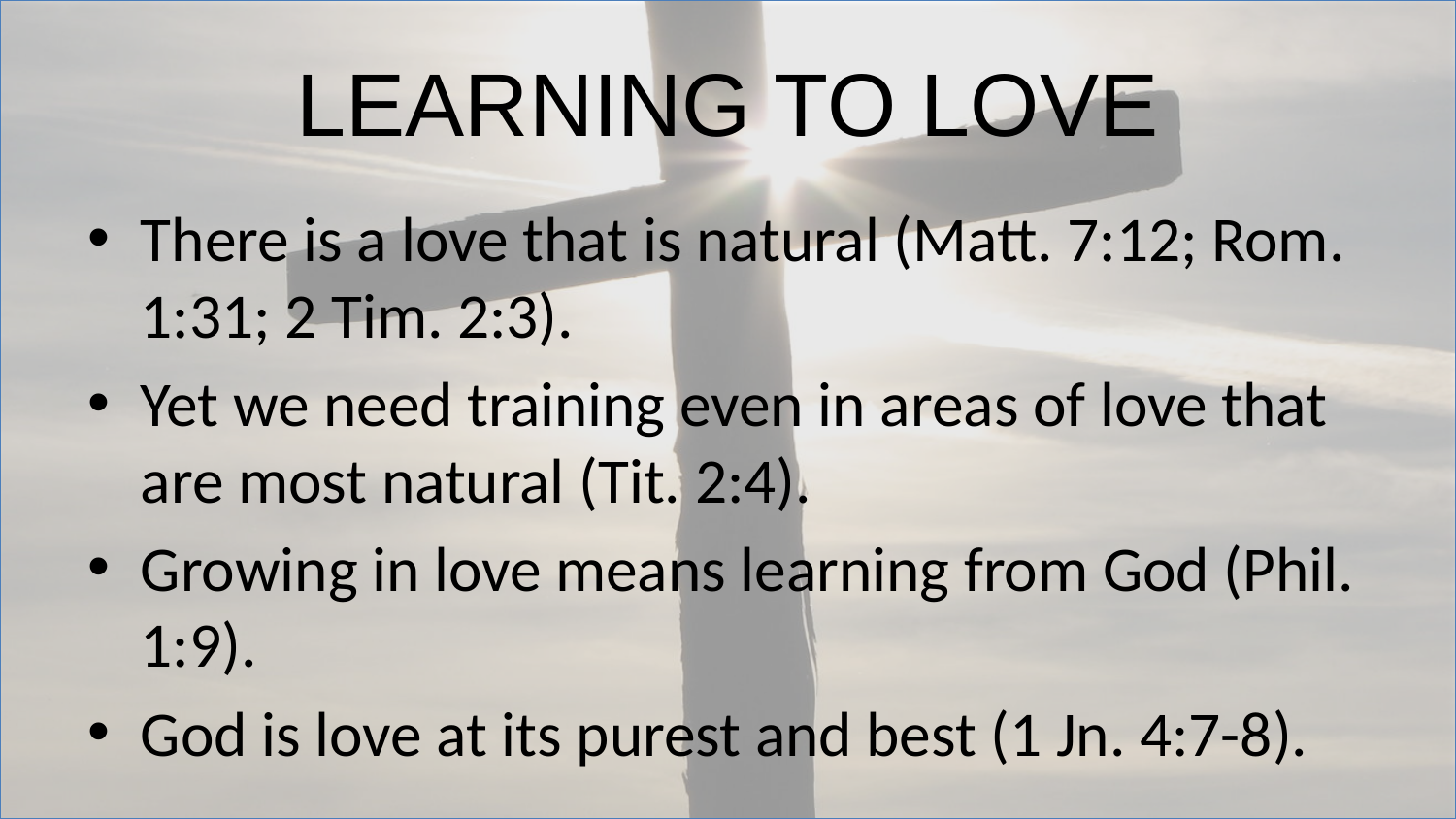

# Learning to Love
There is a love that is natural (Matt. 7:12; Rom. 1:31; 2 Tim. 2:3).
Yet we need training even in areas of love that are most natural (Tit. 2:4).
Growing in love means learning from God (Phil. 1:9).
God is love at its purest and best (1 Jn. 4:7-8).